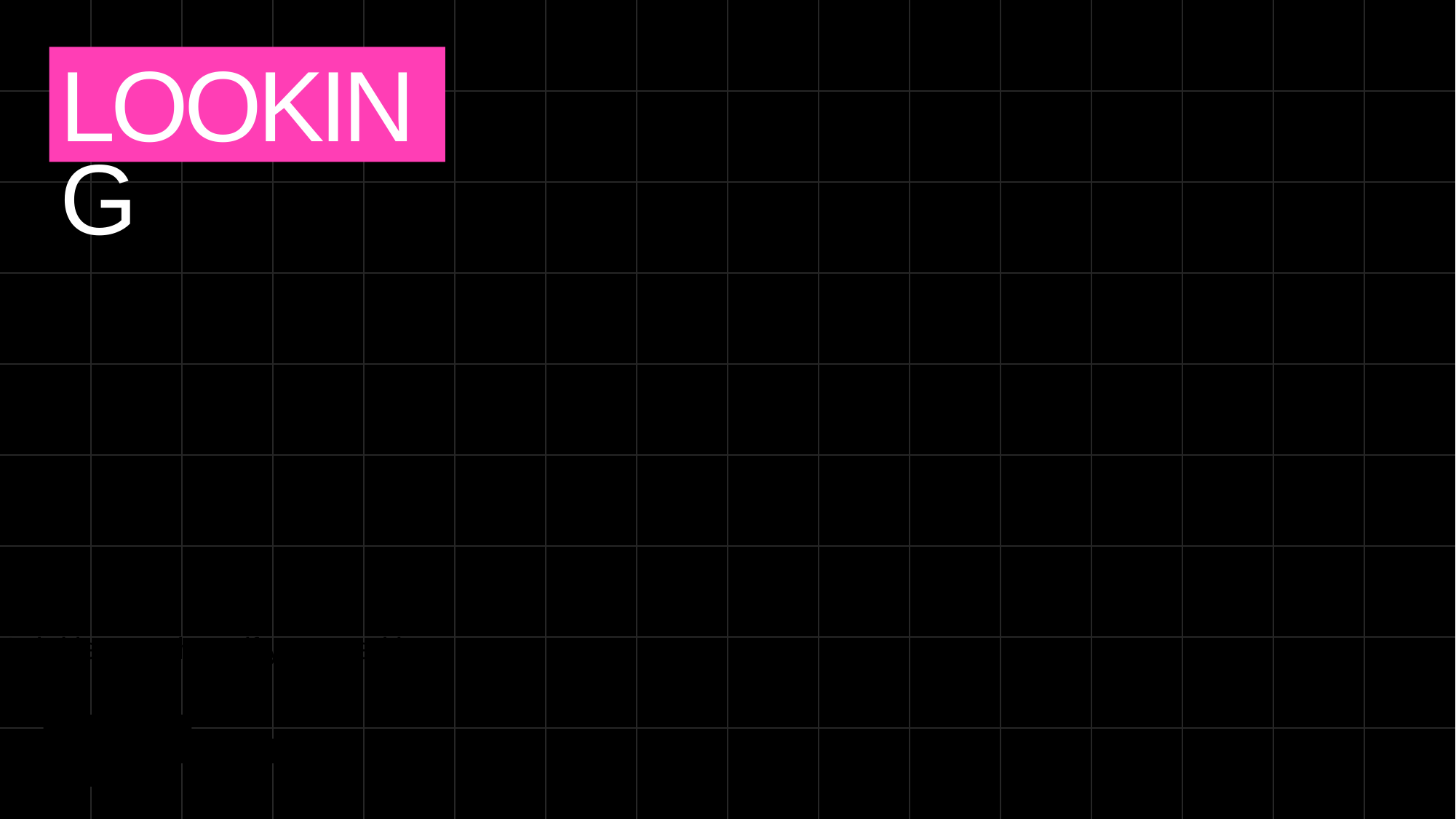

# LOOKING
Subtitle goes here if you need it
29